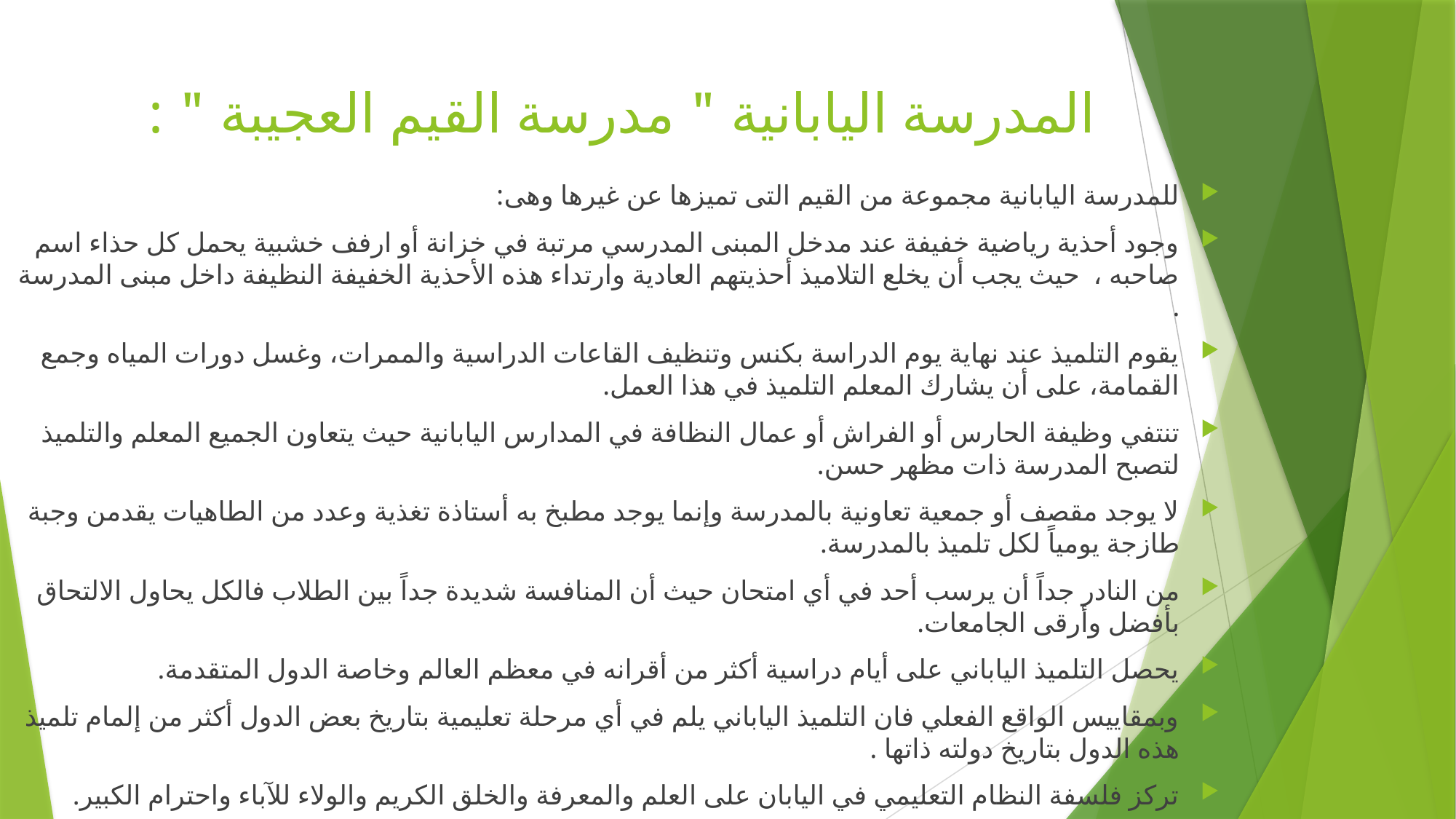

# المدرسة اليابانية " مدرسة القيم العجيبة " :
للمدرسة اليابانية مجموعة من القيم التى تميزها عن غيرها وهى:
وجود أحذية رياضية خفيفة عند مدخل المبنى المدرسي مرتبة في خزانة أو ارفف خشبية يحمل كل حذاء اسم صاحبه ،  حيث يجب أن يخلع التلاميذ أحذيتهم العادية وارتداء هذه الأحذية الخفيفة النظيفة داخل مبنى المدرسة .
يقوم التلميذ عند نهاية يوم الدراسة بكنس وتنظيف القاعات الدراسية والممرات، وغسل دورات المياه وجمع القمامة، على أن يشارك المعلم التلميذ في هذا العمل.
تنتفي وظيفة الحارس أو الفراش أو عمال النظافة في المدارس اليابانية حيث يتعاون الجميع المعلم والتلميذ لتصبح المدرسة ذات مظهر حسن.
لا يوجد مقصف أو جمعية تعاونية بالمدرسة وإنما يوجد مطبخ به أستاذة تغذية وعدد من الطاهيات يقدمن وجبة طازجة يومياً لكل تلميذ بالمدرسة.
من النادر جداً أن يرسب أحد في أي امتحان حيث أن المنافسة شديدة جداً بين الطلاب فالكل يحاول الالتحاق بأفضل وأرقى الجامعات.
يحصل التلميذ الياباني على أيام دراسية أكثر من أقرانه في معظم العالم وخاصة الدول المتقدمة.
وبمقاييس الواقع الفعلي فان التلميذ الياباني يلم في أي مرحلة تعليمية بتاريخ بعض الدول أكثر من إلمام تلميذ هذه الدول بتاريخ دولته ذاتها .
تركز فلسفة النظام التعليمي في اليابان على العلم والمعرفة والخلق الكريم والولاء للآباء واحترام الكبير.